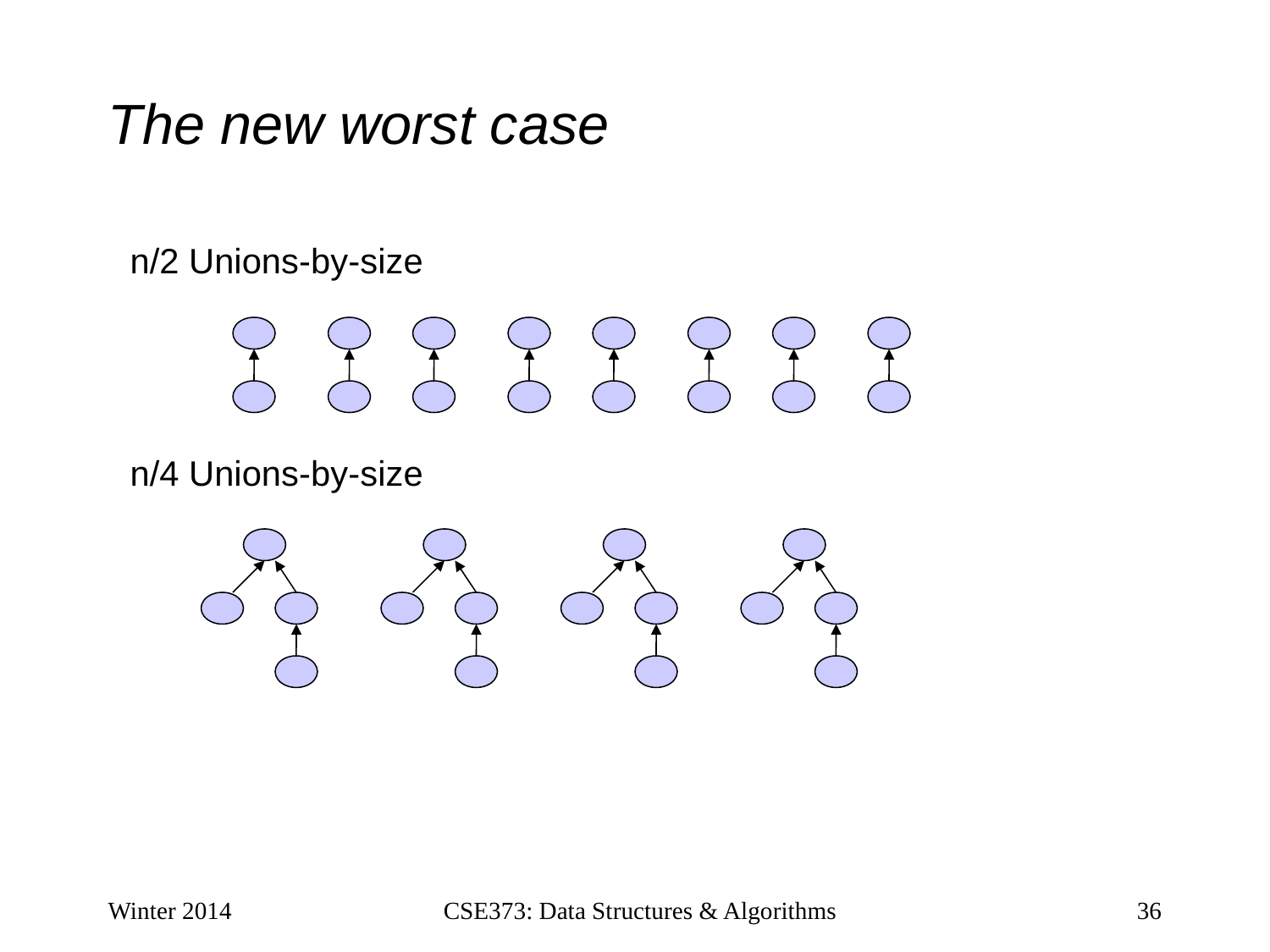

# The new worst case
n/2 Unions-by-size

n/4 Unions-by-size

Winter 2014
CSE373: Data Structures & Algorithms
36